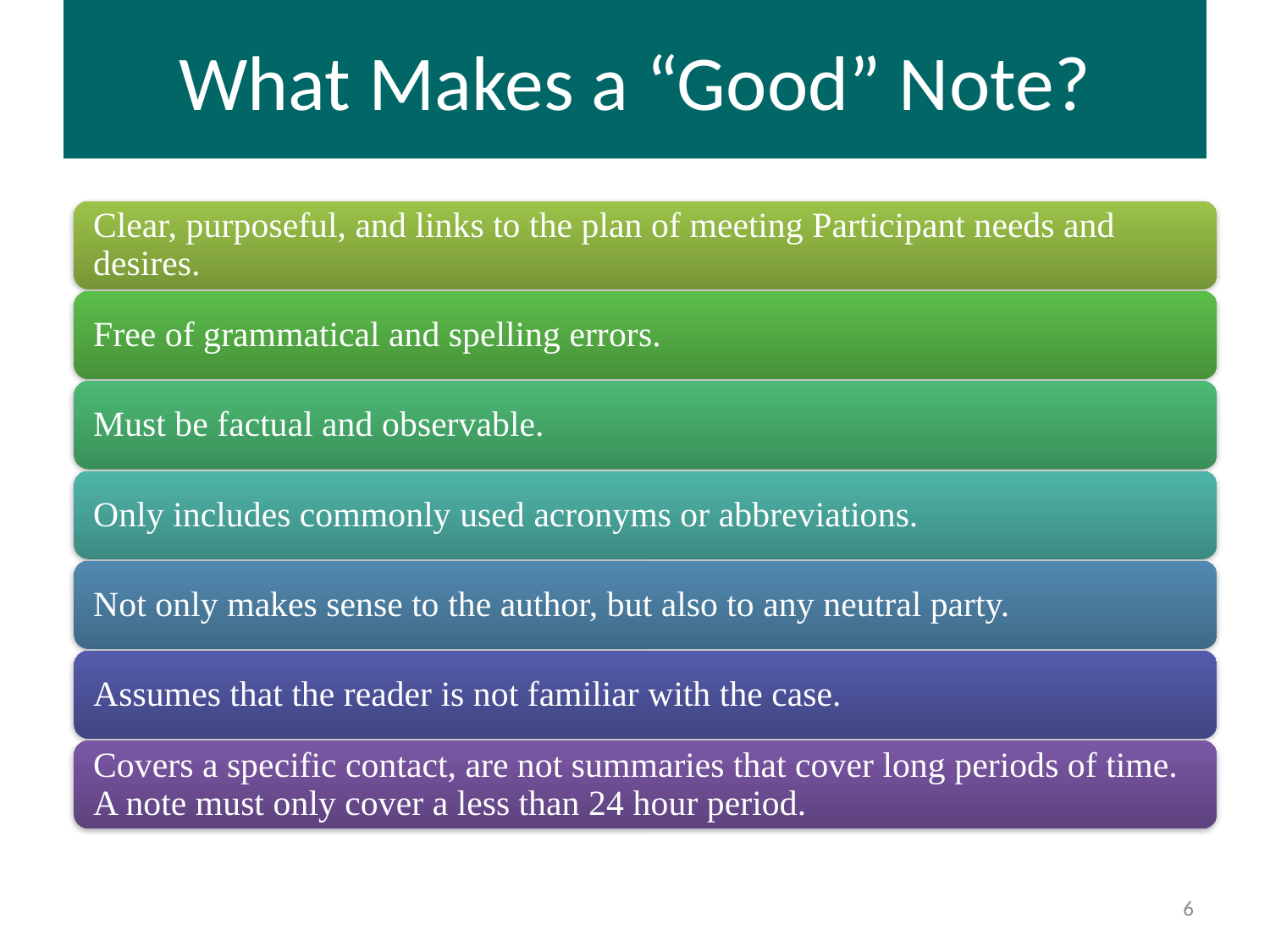

# What Makes a “Good” Note?
Clear, purposeful, and links to the plan of meeting Participant needs and desires.
Free of grammatical and spelling errors.
Must be factual and observable.
Only includes commonly used acronyms or abbreviations.
Not only makes sense to the author, but also to any neutral party.
Assumes that the reader is not familiar with the case.
Covers a specific contact, are not summaries that cover long periods of time. A note must only cover a less than 24 hour period.
6